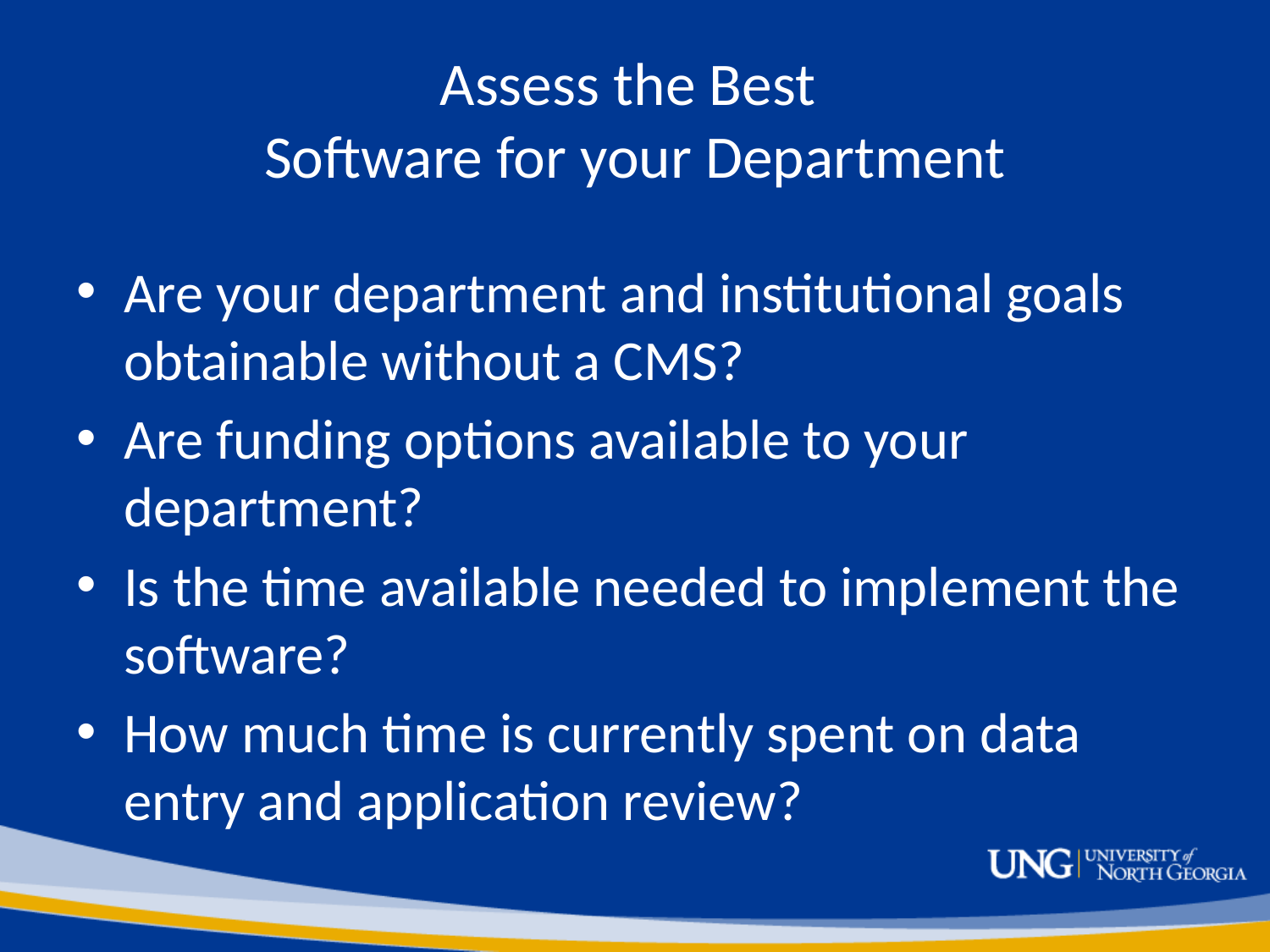

# Assess the Best Software for your Department
Are your department and institutional goals obtainable without a CMS?
Are funding options available to your department?
Is the time available needed to implement the software?
How much time is currently spent on data entry and application review?